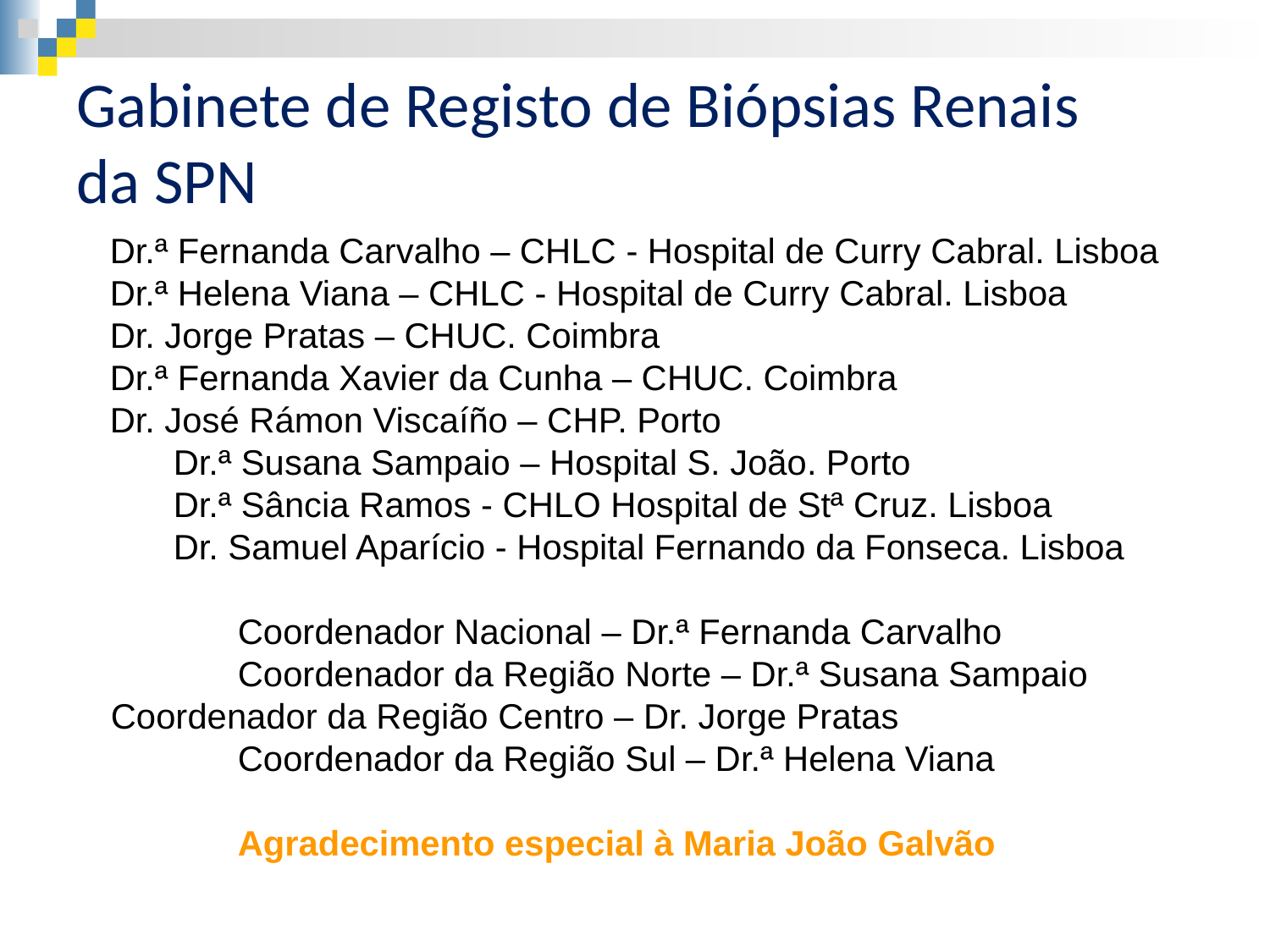

# Gabinete de Registo de Biópsias Renais da SPN
Dr.ª Fernanda Carvalho – CHLC - Hospital de Curry Cabral. Lisboa
Dr.ª Helena Viana – CHLC - Hospital de Curry Cabral. Lisboa
Dr. Jorge Pratas – CHUC. Coimbra
Dr.ª Fernanda Xavier da Cunha – CHUC. Coimbra
Dr. José Rámon Viscaíño – CHP. Porto
Dr.ª Susana Sampaio – Hospital S. João. Porto
Dr.ª Sância Ramos - CHLO Hospital de Stª Cruz. Lisboa
Dr. Samuel Aparício - Hospital Fernando da Fonseca. Lisboa

	Coordenador Nacional – Dr.ª Fernanda Carvalho
	Coordenador da Região Norte – Dr.ª Susana Sampaio	Coordenador da Região Centro – Dr. Jorge Pratas
	Coordenador da Região Sul – Dr.ª Helena Viana

	Agradecimento especial à Maria João Galvão